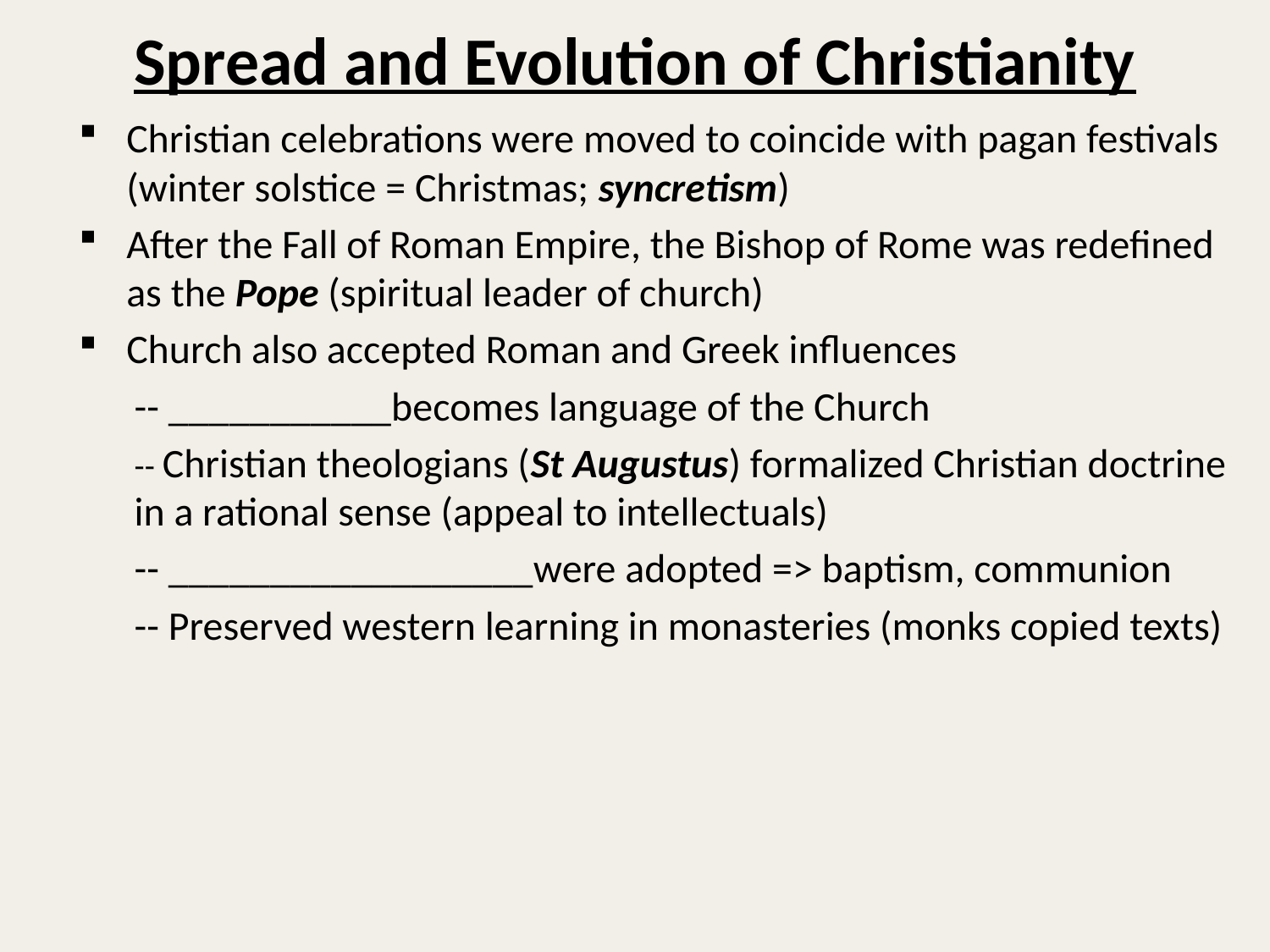

# Spread and Evolution of Christianity
Christian celebrations were moved to coincide with pagan festivals (winter solstice = Christmas; syncretism)
After the Fall of Roman Empire, the Bishop of Rome was redefined as the Pope (spiritual leader of church)
Church also accepted Roman and Greek influences
-- ___________becomes language of the Church
-- Christian theologians (St Augustus) formalized Christian doctrine in a rational sense (appeal to intellectuals)
-- __________________were adopted => baptism, communion
-- Preserved western learning in monasteries (monks copied texts)